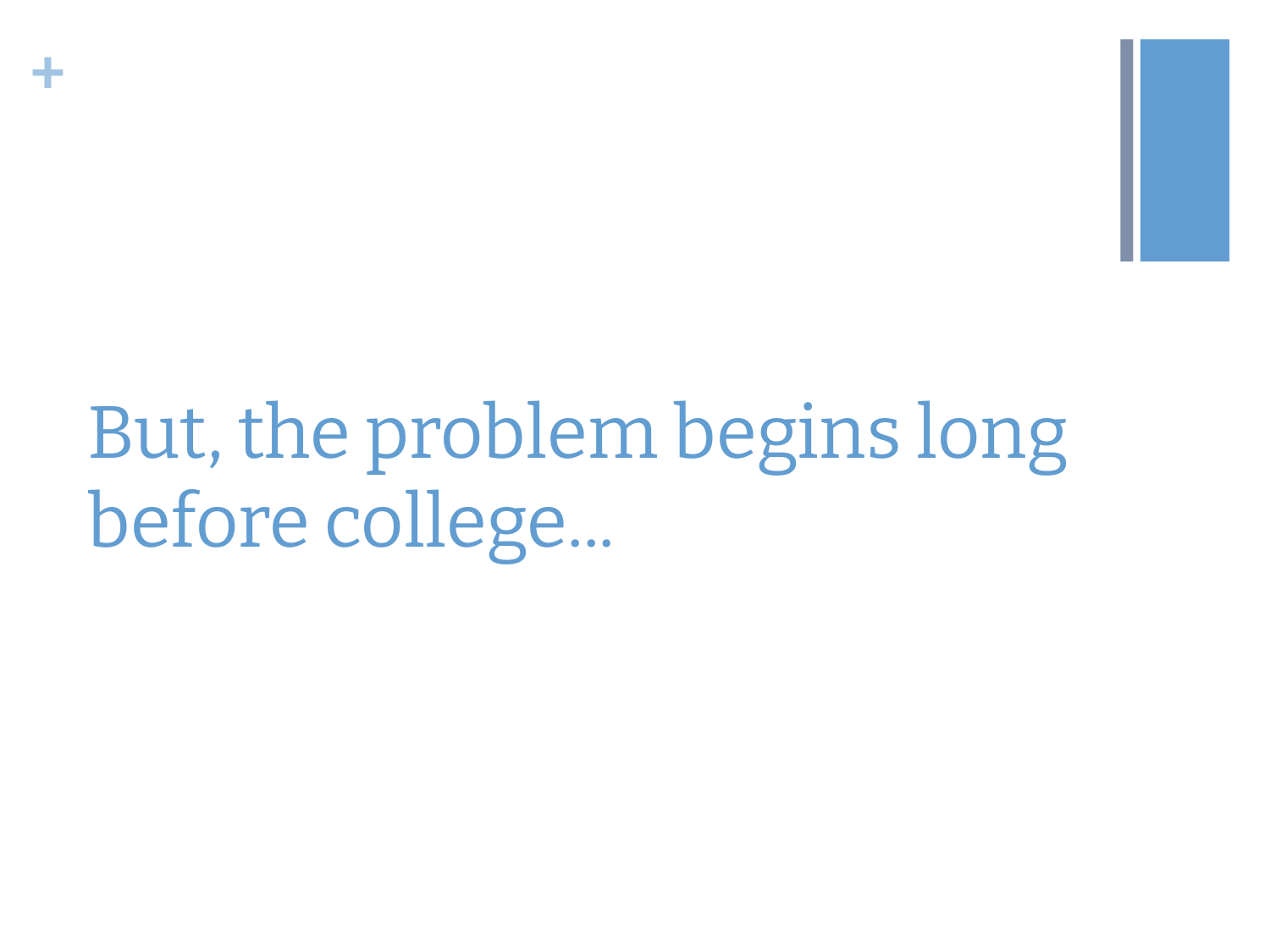

# But, the problem begins long before college...